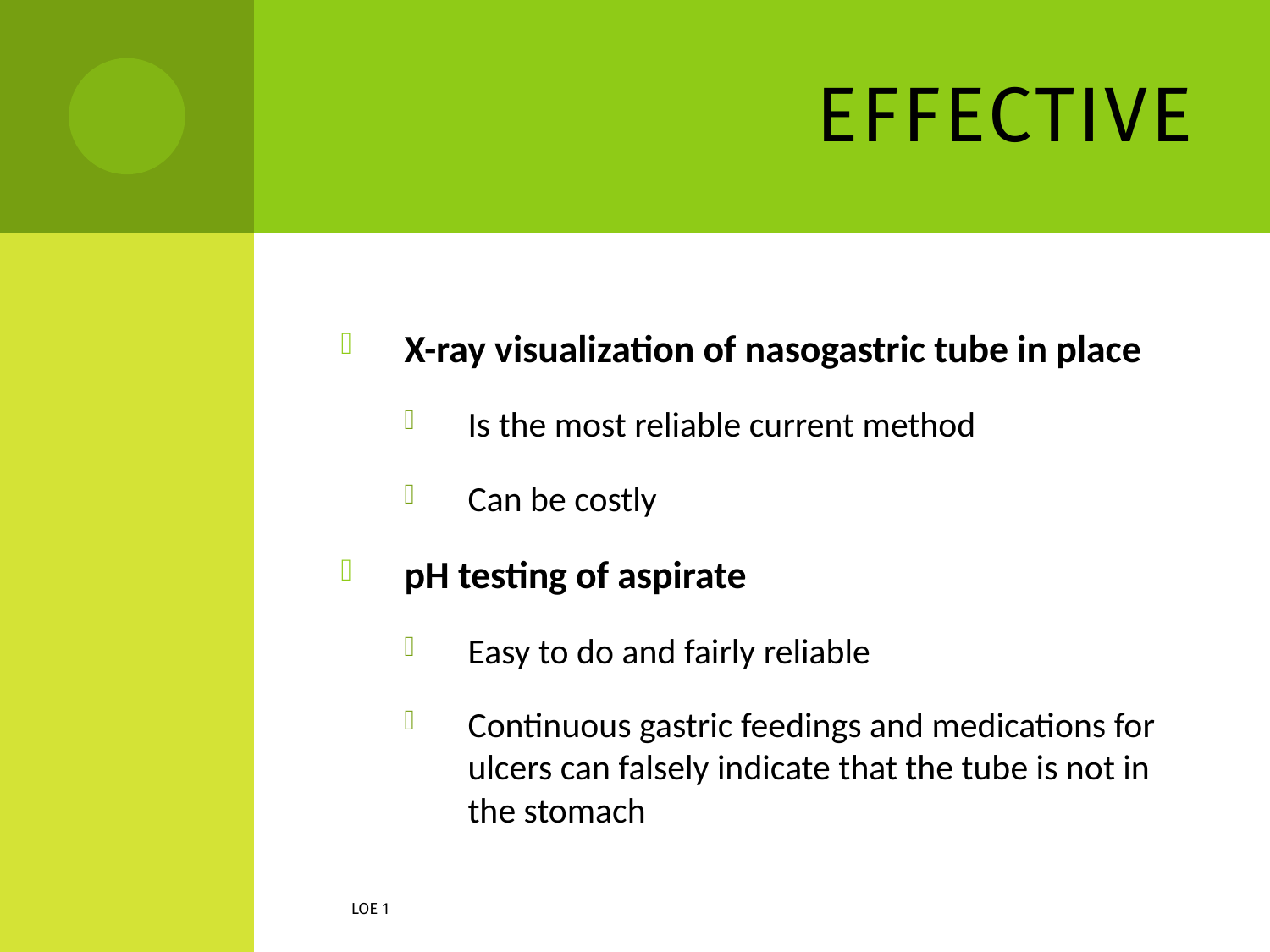

# Effective
X-ray visualization of nasogastric tube in place
Is the most reliable current method
Can be costly
pH testing of aspirate
Easy to do and fairly reliable
Continuous gastric feedings and medications for ulcers can falsely indicate that the tube is not in the stomach

LOE 1